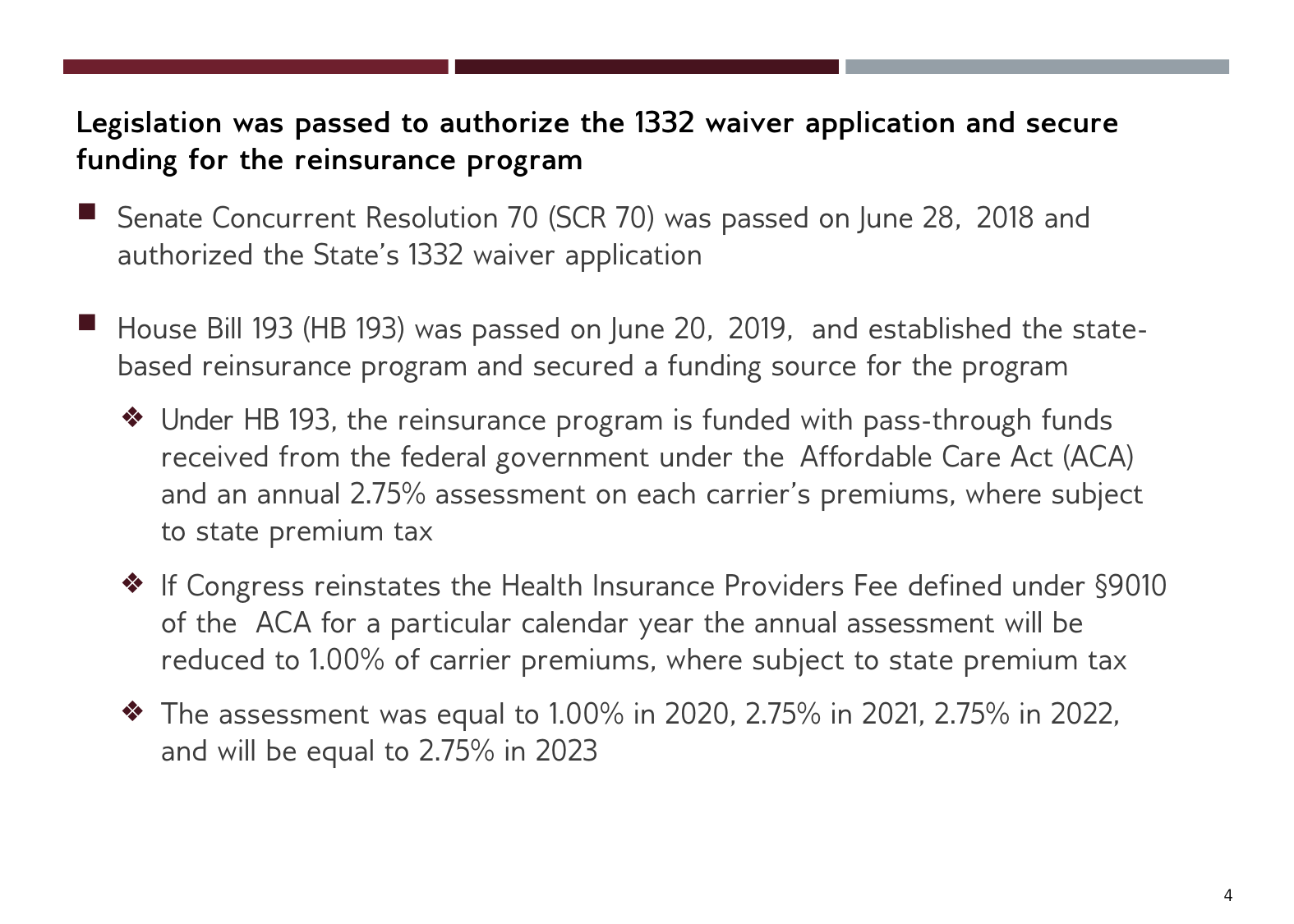

Legislation was passed to authorize the 1332 waiver application and secure funding for the reinsurance program
Senate Concurrent Resolution 70 (SCR 70) was passed on June 28,  2018 and
authorized the State’s 1332 waiver application

House Bill 193 (HB 193) was passed on June 20,  2019,  and established the state-
based reinsurance program and secured a funding source for the program
Under HB 193, the reinsurance program is funded with pass-through funds received from the federal government under the  Affordable Care Act (ACA) and an annual 2.75% assessment on each carrier’s premiums, where subject to state premium tax
If Congress reinstates the Health Insurance Providers Fee defined under §9010 of the  ACA for a particular calendar year the annual assessment will be reduced to 1.00% of carrier premiums, where subject to state premium tax
The assessment was equal to 1.00% in 2020, 2.75% in 2021, 2.75% in 2022, and will be equal to 2.75% in 2023
4